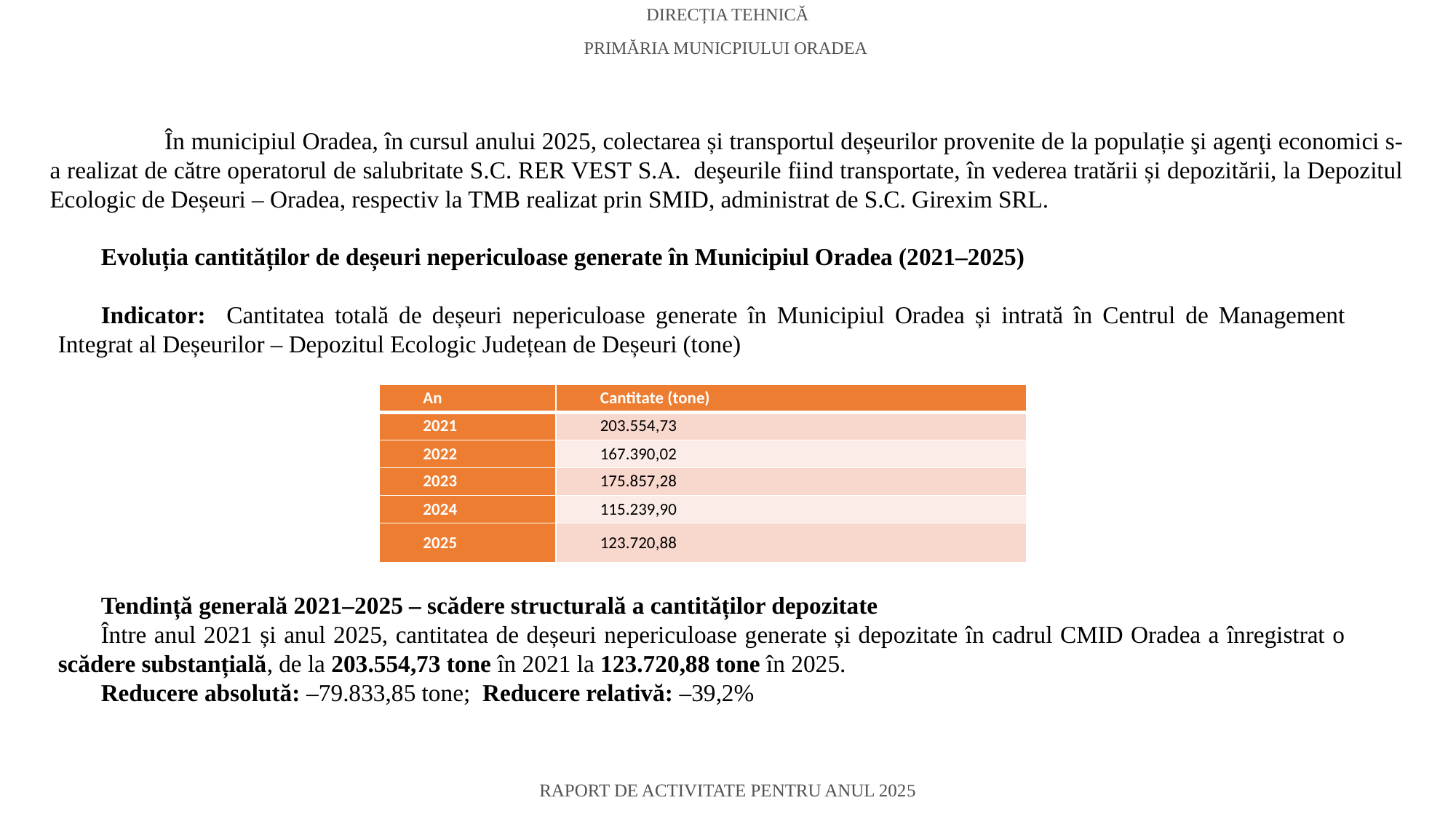

DIRECȚIA TEHNICĂ
PRIMĂRIA MUNICPIULUI ORADEA

	 În municipiul Oradea, în cursul anului 2025, colectarea și transportul deșeurilor provenite de la populație şi agenţi economici s-a realizat de către operatorul de salubritate S.C. RER VEST S.A.  deşeurile fiind transportate, în vederea tratării și depozitării, la Depozitul Ecologic de Deșeuri – Oradea, respectiv la TMB realizat prin SMID, administrat de S.C. Girexim SRL.

Evoluția cantităților de deșeuri nepericuloase generate în Municipiul Oradea (2021–2025)

Indicator:  Cantitatea totală de deșeuri nepericuloase generate în Municipiul Oradea și intrată în Centrul de Management Integrat al Deșeurilor – Depozitul Ecologic Județean de Deșeuri (tone)

Tendință generală 2021–2025 – scădere structurală a cantităților depozitate
Între anul 2021 și anul 2025, cantitatea de deșeuri nepericuloase generate și depozitate în cadrul CMID Oradea a înregistrat o scădere substanțială, de la 203.554,73 tone în 2021 la 123.720,88 tone în 2025.
Reducere absolută: –79.833,85 tone;  Reducere relativă: –39,2%
| An | Cantitate (tone) |
| --- | --- |
| 2021 | 203.554,73 |
| 2022 | 167.390,02 |
| 2023 | 175.857,28 |
| 2024 | 115.239,90 |
| 2025 | 123.720,88 |
RAPORT DE ACTIVITATE PENTRU ANUL 2025